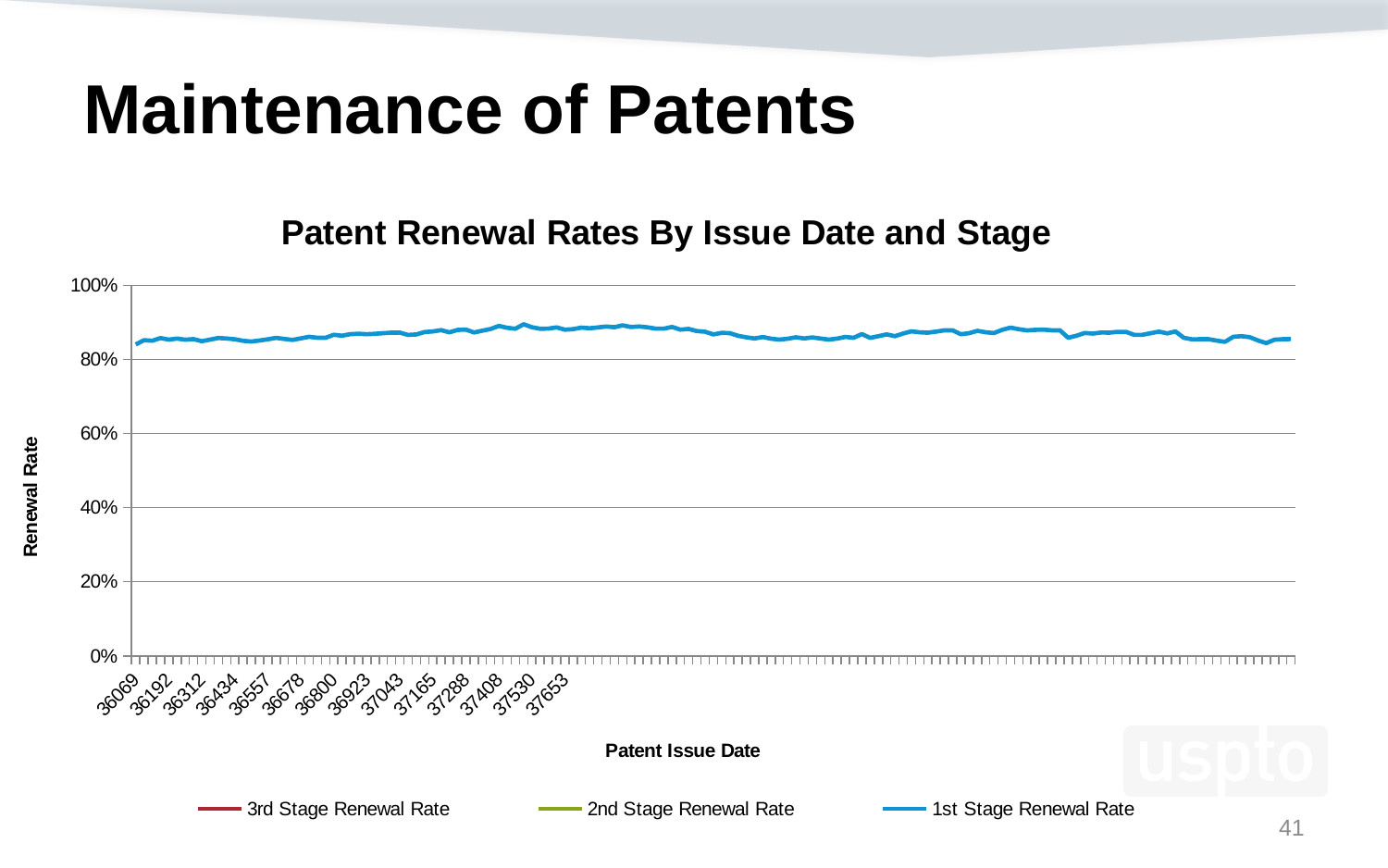

# Maintenance of Patents

### Chart: Patent Renewal Rates By Issue Date and Stage

| Category |  |  |  |
|---|---|---|---|
| 36069 | 0.8406029272555159 | 0.48552131045726266 | 0.6605853582796367 |
| 36100 | 0.8520936834634493 | 0.48211111969708675 | 0.6679545630167684 |
| 36130 | 0.8506152774553053 | 0.4840171755725191 | 0.6688931297709924 |
| 36161 | 0.8578008915304606 | 0.4792499231478635 | 0.6659493800594323 |
| 36192 | 0.8534538411878632 | 0.483012025195648 | 0.6704523764077114 |
| 36220 | 0.8564650059311981 | 0.48158601225304604 | 0.6713017140497005 |
| 36251 | 0.8533889980353635 | 0.490134994807892 | 0.667474327910465 |
| 36281 | 0.8549597855227882 | 0.5008431703204047 | 0.678920741989882 |
| 36312 | 0.8491612461485792 | 0.4997124784358827 | 0.6795092965305731 |
| 36342 | 0.8535539741061476 | 0.48757689542222576 | 0.6621394902932013 |
| 36373 | 0.8579461147989067 | 0.49690851735015773 | 0.6762145110410095 |
| 36404 | 0.8565331208741179 | 0.503240369911891 | 0.6793854219762615 |
| 36434 | 0.8545136512282303 | 0.5058907026259759 | 0.6816181689141235 |
| 36465 | 0.8504764231614952 | 0.49830508474576274 | 0.6802879034130486 |
| 36495 | 0.84829436565734 | 0.512927191679049 | 0.6933135215453194 |
| 36526 | 0.8512214342001576 | 0.5054874112330536 | 0.6854960189369486 |
| 36557 | 0.8544131646946824 | 0.5088226571767497 | 0.6809015421115066 |
| 36586 | 0.8584437698970904 | 0.5038474132285528 | 0.6779633267845449 |
| 36617 | 0.855428014104584 | 0.5030384271671134 | 0.6865058087578195 |
| 36647 | 0.8527235571841308 | 0.5056487504279357 | 0.6784662786716877 |
| 36678 | 0.8568851123268537 | 0.5039869673325903 | 0.6816428020234931 |
| 36708 | 0.8612496104705516 | 0.5148770011714174 | 0.6896524795001953 |
| 36739 | 0.8587118391660462 | 0.5143409970407467 | 0.6842135215114956 |
| 36770 | 0.8584485233023642 | 0.5167693360711841 | 0.6911552209293482 |
| 36800 | 0.8666048380864054 | 0.5155142926948448 | 0.6906303444905937 |
| 36831 | 0.8640658919678202 | 0.5113836719049444 | 0.6841701801456497 |
| 36861 | 0.8682769484659816 | 0.5217494089834516 | 0.6947990543735224 |
| 36892 | 0.8693774360054777 | 0.5120359037127703 | 0.6872025023799809 |
| 36923 | 0.8680934701899978 | 0.5168431183830606 | 0.6911971570296883 |
| 36951 | 0.8693443591258122 | 0.5158676569885212 | 0.685047640483157 |
| 36982 | 0.8708544005484617 | 0.5082798957085477 | 0.6798675216686633 |
| 37012 | 0.8723602654818715 | 0.5097194738680014 | 0.6819345827028286 |
| 37043 | 0.872484084624783 | 0.5114521657837332 | 0.6819102524150826 |
| 37073 | 0.866118733867681 | 0.5086870191114421 | 0.6826135517498139 |
| 37104 | 0.8675838349097162 | 0.5045698315582748 | 0.6788277060200921 |
| 37135 | 0.8739664082687338 | 0.5033619290517042 | 0.6845196692170956 |
| 37165 | 0.8756070487026502 | 0.4775890690844081 | 0.6642191291022858 |
| 37196 | 0.8791202205441687 | 0.47745855524716824 | 0.6655164653814417 |
| 37226 | 0.873313995649021 | 0.48098598967660383 | 0.6713367744653955 |
| 37257 | 0.8797599337748344 | 0.4790347237388076 | 0.6634636383489845 |
| 37288 | 0.8806504961411246 | 0.48860011813349086 | 0.6691080921441228 |
| 37316 | 0.8728927345964493 | 0.492415802553775 | 0.6724655068986203 |
| 37347 | 0.877733982533426 | 0.47995173056881135 | 0.677033624046953 |
| 37377 | 0.8823195320043165 | 0.4651147836152016 | 0.6672882772812038 |
| 37408 | 0.8905567300916138 | 0.46406738214916454 | 0.6669610107322375 |
| 37438 | 0.8855152570606497 | 0.4717243203915603 | 0.6731265295323765 |
| 37469 | 0.8828839672604718 | 0.47306201550387594 | 0.6759043927648579 |
| 37500 | 0.8950957496496964 | 0.47988067156930764 | 0.6795476619952824 |
| 37530 | 0.8869776033248672 | 0.47686683447201245 | 0.6799712333692917 |
| 37561 | 0.8828714220808723 | 0.47164612037708487 | 0.6744017403915881 |
| 37591 | 0.8832351732639364 | 0.47792494481236203 | 0.6821192052980133 |
| 37622 | 0.8865034303288384 | 0.46646453509739066 | 0.6790701947813303 |
| 37653 | 0.8804156674660272 | 0.465090258093391 | 0.6744741160674325 |
| 37681 | 0.8818301997649823 | 0.47569363938480563 | 0.6816600973800139 |
| 37712 | 0.8858813212510962 | 0.4729936956892145 | 0.6848412563185097 |
| 37742 | 0.8841631586587313 | 0.4822410147991543 | 0.6957011980267794 |
41